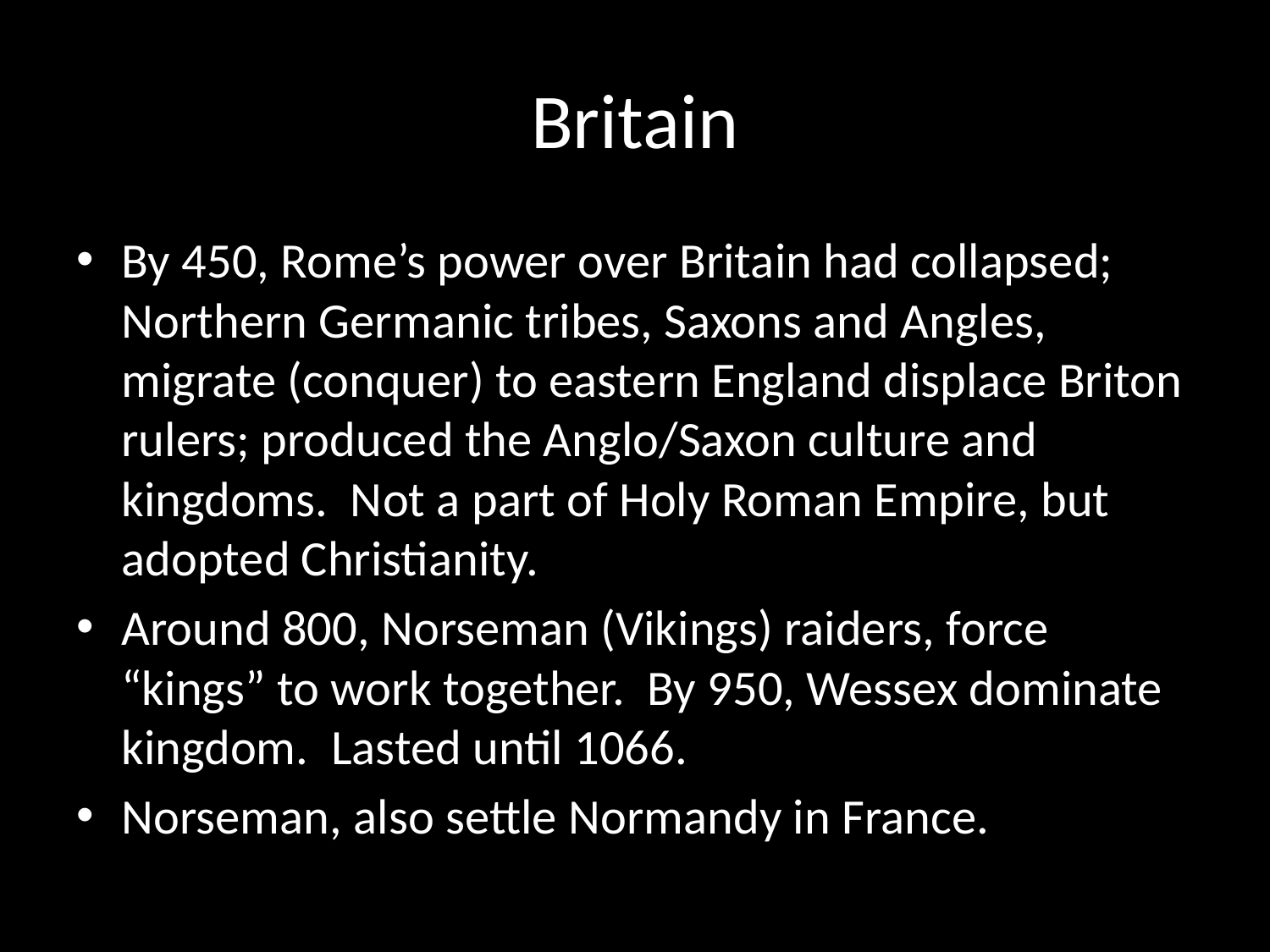

# Britain
By 450, Rome’s power over Britain had collapsed;  Northern Germanic tribes, Saxons and Angles, migrate (conquer) to eastern England displace Briton rulers; produced the Anglo/Saxon culture and kingdoms.  Not a part of Holy Roman Empire, but adopted Christianity.
Around 800, Norseman (Vikings) raiders, force “kings” to work together.  By 950, Wessex dominate kingdom.  Lasted until 1066.
Norseman, also settle Normandy in France.